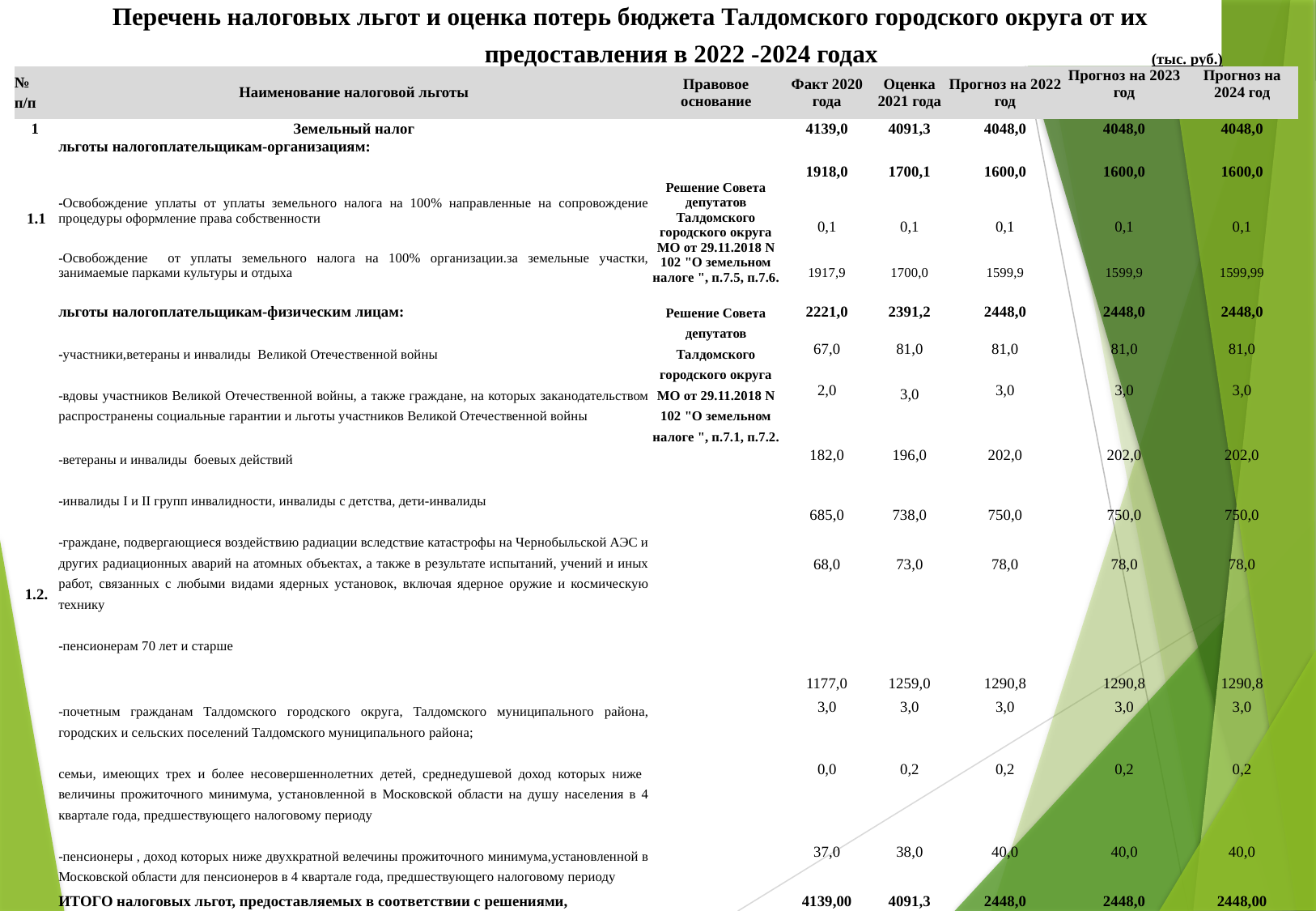

Перечень налоговых льгот и оценка потерь бюджета Талдомского городского округа от их
предоставления в 2022 -2024 годах
(тыс. руб.)
| № п/п | Наименование налоговой льготы | Правовое основание | Факт 2020 года | Оценка 2021 года | Прогноз на 2022 год | Прогноз на 2023 год | Прогноз на 2024 год |
| --- | --- | --- | --- | --- | --- | --- | --- |
| 1 | Земельный налог | Решение Совета депутатов Талдомского городского округа МО от 29.11.2018 N 102 "О земельном налоге ", п.7.5, п.7.6. | 4139,0 | 4091,3 | 4048,0 | 4048,0 | 4048,0 |
| 1.1 | льготы налогоплательщикам-организациям: |  | 1918,0 | 1700,1 | 1600,0 | 1600,0 | 1600,0 |
|  | -Освобождение уплаты от уплаты земельного налога на 100% направленные на сопровождение процедуры оформление права собственности |  |  |  |  |  |  |
|  |  |  | 0,1 | 0,1 | 0,1 | 0,1 | 0,1 |
|  | -Освобождение от уплаты земельного налога на 100% организации.за земельные участки, занимаемые парками культуры и отдыха |  | 1917,9 | 1700,0 | 1599,9 | 1599,9 | 1599,99 |
| 1.2. | льготы налогоплательщикам-физическим лицам: | Решение Совета депутатов Талдомского городского округа МО от 29.11.2018 N 102 "О земельном налоге ", п.7.1, п.7.2. | 2221,0 | 2391,2 | 2448,0 | 2448,0 | 2448,0 |
|  | -участники,ветераны и инвалиды Великой Отечественной войны |  | 67,0 | 81,0 | 81,0 | 81,0 | 81,0 |
|  | -вдовы участников Великой Отечественной войны, а также граждане, на которых заканодательством распространены социальные гарантии и льготы участников Великой Отечественной войны |  | 2,0 | 3,0 | 3,0 | 3,0 | 3,0 |
|  | -ветераны и инвалиды боевых действий |  | 182,0 | 196,0 | 202,0 | 202,0 | 202,0 |
|  | -инвалиды I и II групп инвалидности, инвалиды с детства, дети-инвалиды |  |  |  |  |  |  |
|  |  |  | 685,0 | 738,0 | 750,0 | 750,0 | 750,0 |
|  | -граждане, подвергающиеся воздействию радиации вследствие катастрофы на Чернобыльской АЭС и других радиационных аварий на атомных объектах, а также в результате испытаний, учений и иных работ, связанных с любыми видами ядерных установок, включая ядерное оружие и космическую технику |  |  |  |  |  |  |
|  |  |  | 68,0 | 73,0 | 78,0 | 78,0 | 78,0 |
|  | -пенсионерам 70 лет и старше |  |  |  |  |  |  |
|  |  |  | 1177,0 | 1259,0 | 1290,8 | 1290,8 | 1290,8 |
|  | -почетным гражданам Талдомского городского округа, Талдомского муниципального района, городских и сельских поселений Талдомского муниципального района; |  | 3,0 | 3,0 | 3,0 | 3,0 | 3,0 |
|  | семьи, имеющих трех и более несовершеннолетних детей, среднедушевой доход которых ниже величины прожиточного минимума, установленной в Московской области на душу населения в 4 квартале года, предшествующего налоговому периоду |  | 0,0 | 0,2 | 0,2 | 0,2 | 0,2 |
|  | -пенсионеры , доход которых ниже двухкратной велечины прожиточного минимума,установленной в Московской области для пенсионеров в 4 квартале года, предшествующего налоговому периоду |  | 37,0 | 38,0 | 40,0 | 40,0 | 40,0 |
|  | ИТОГО налоговых льгот, предоставляемых в соответствии с решениями, принятыми органами местного самоуправления Талдомского городского округа |  | 4139,00 | 4091,3 | 2448,0 | 2448,0 | 2448,00 |